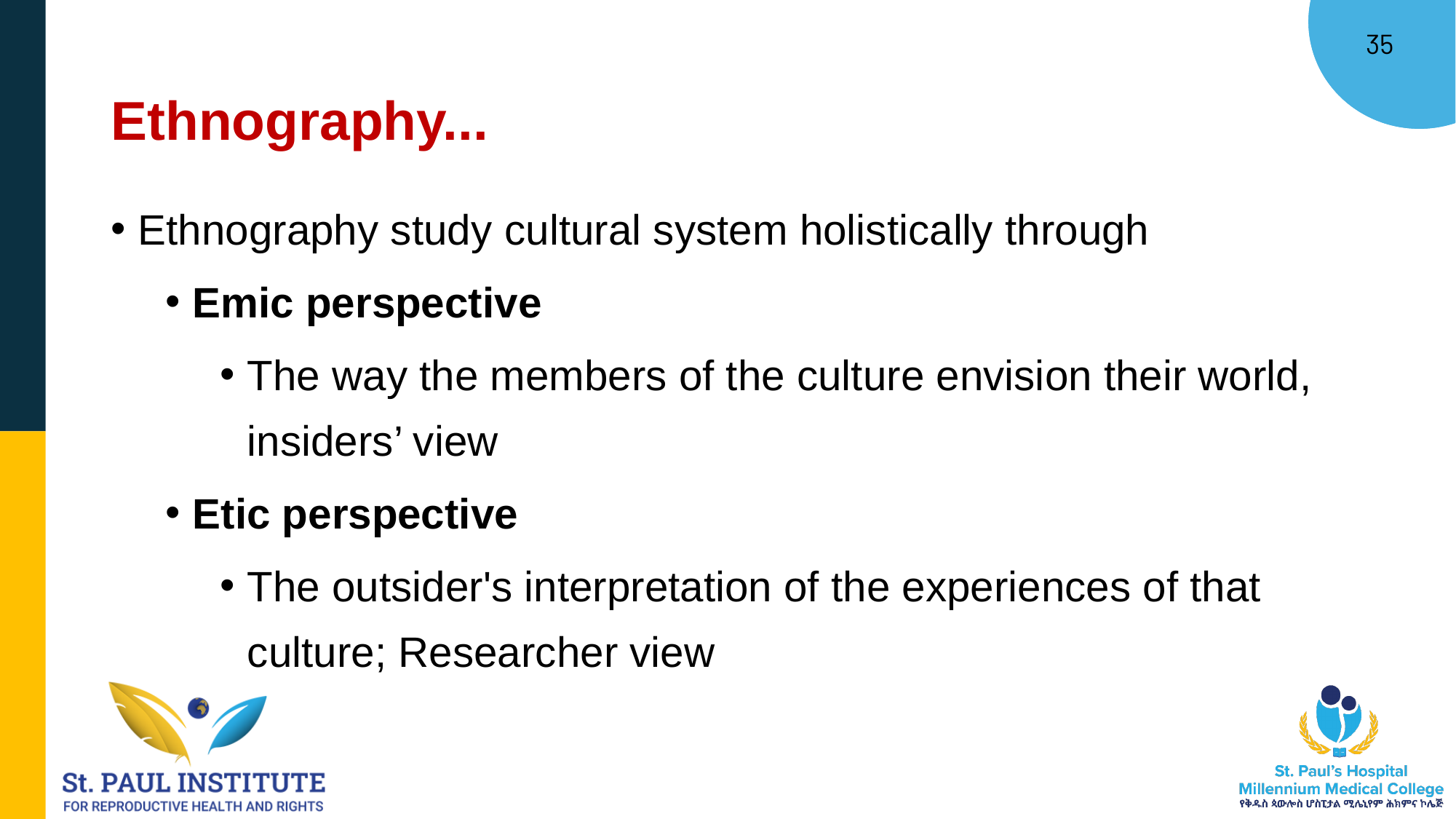

35
# Ethnography...
Ethnography study cultural system holistically through
Emic perspective
The way the members of the culture envision their world, insiders’ view
Etic perspective
The outsider's interpretation of the experiences of that culture; Researcher view